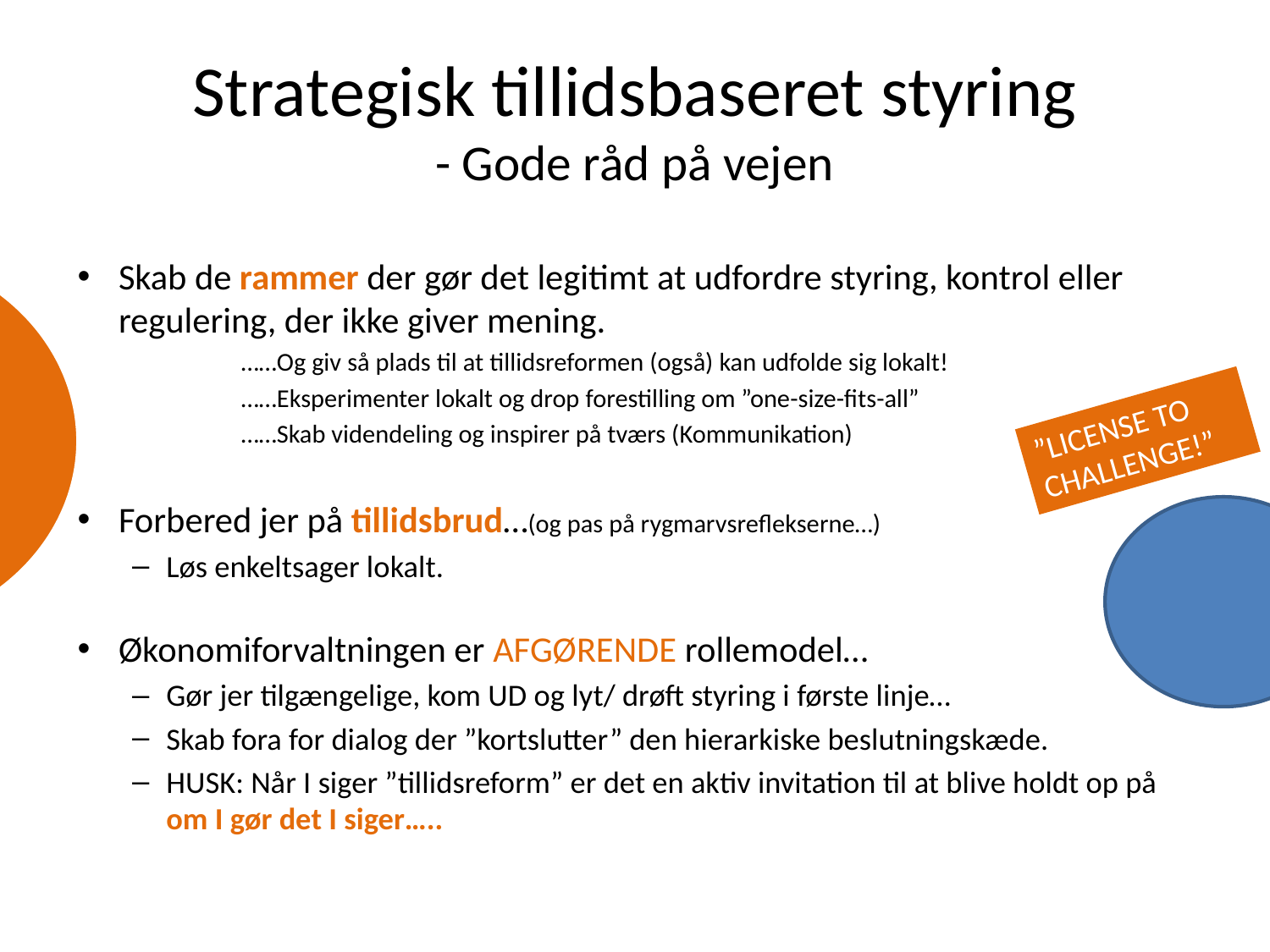

# Strategisk tillidsbaseret styring - Gode råd på vejen

Skab de rammer der gør det legitimt at udfordre styring, kontrol eller regulering, der ikke giver mening.
……Og giv så plads til at tillidsreformen (også) kan udfolde sig lokalt!
……Eksperimenter lokalt og drop forestilling om ”one-size-fits-all”
……Skab videndeling og inspirer på tværs (Kommunikation)

Forbered jer på tillidsbrud…(og pas på rygmarvsreflekserne…)
Løs enkeltsager lokalt.

Økonomiforvaltningen er AFGØRENDE rollemodel…
Gør jer tilgængelige, kom UD og lyt/ drøft styring i første linje…
Skab fora for dialog der ”kortslutter” den hierarkiske beslutningskæde.
HUSK: Når I siger ”tillidsreform” er det en aktiv invitation til at blive holdt op på om I gør det I siger…..

”LICENSE TO CHALLENGE!”